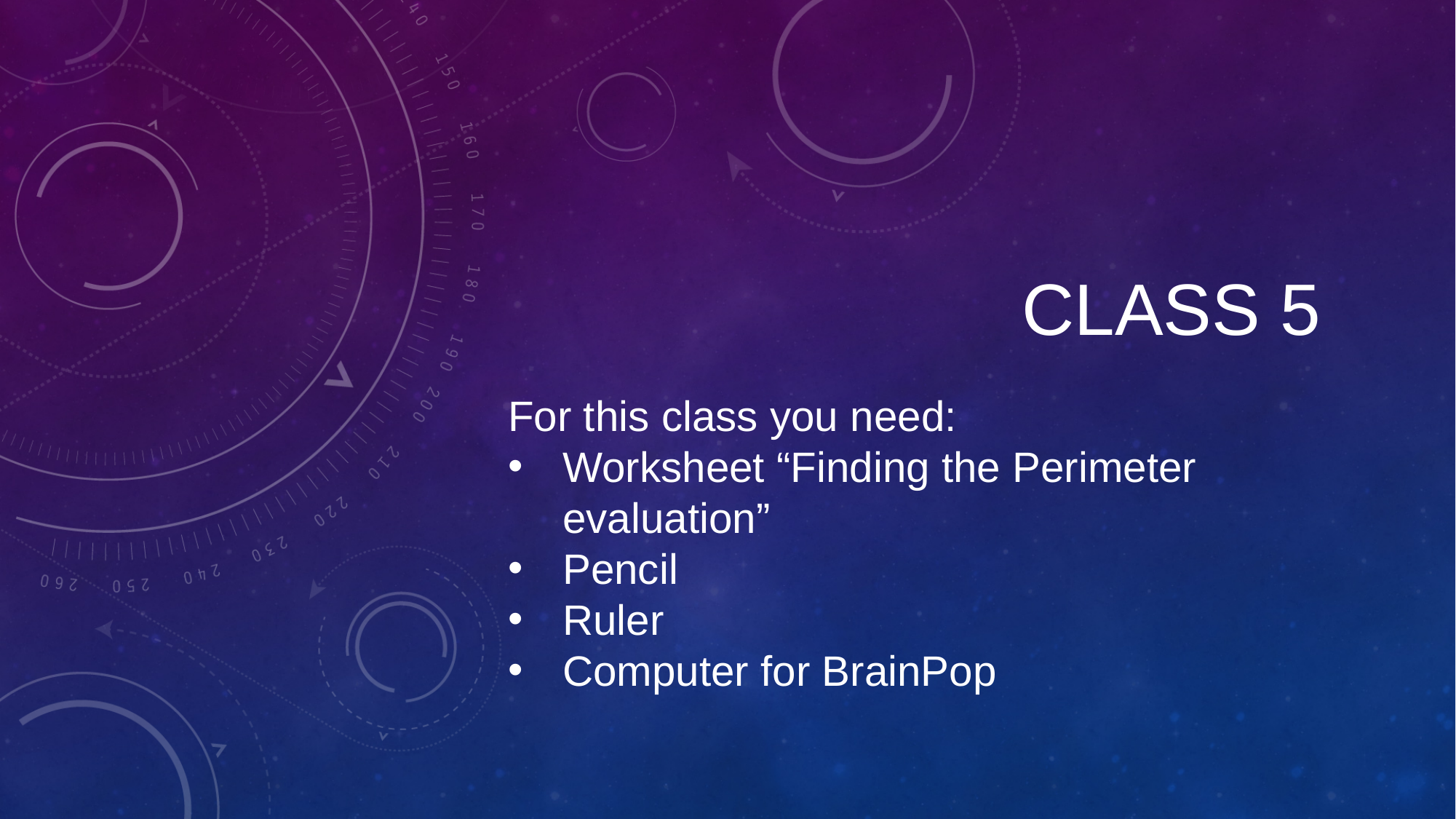

# Class 5
For this class you need:
Worksheet “Finding the Perimeter evaluation”
Pencil
Ruler
Computer for BrainPop